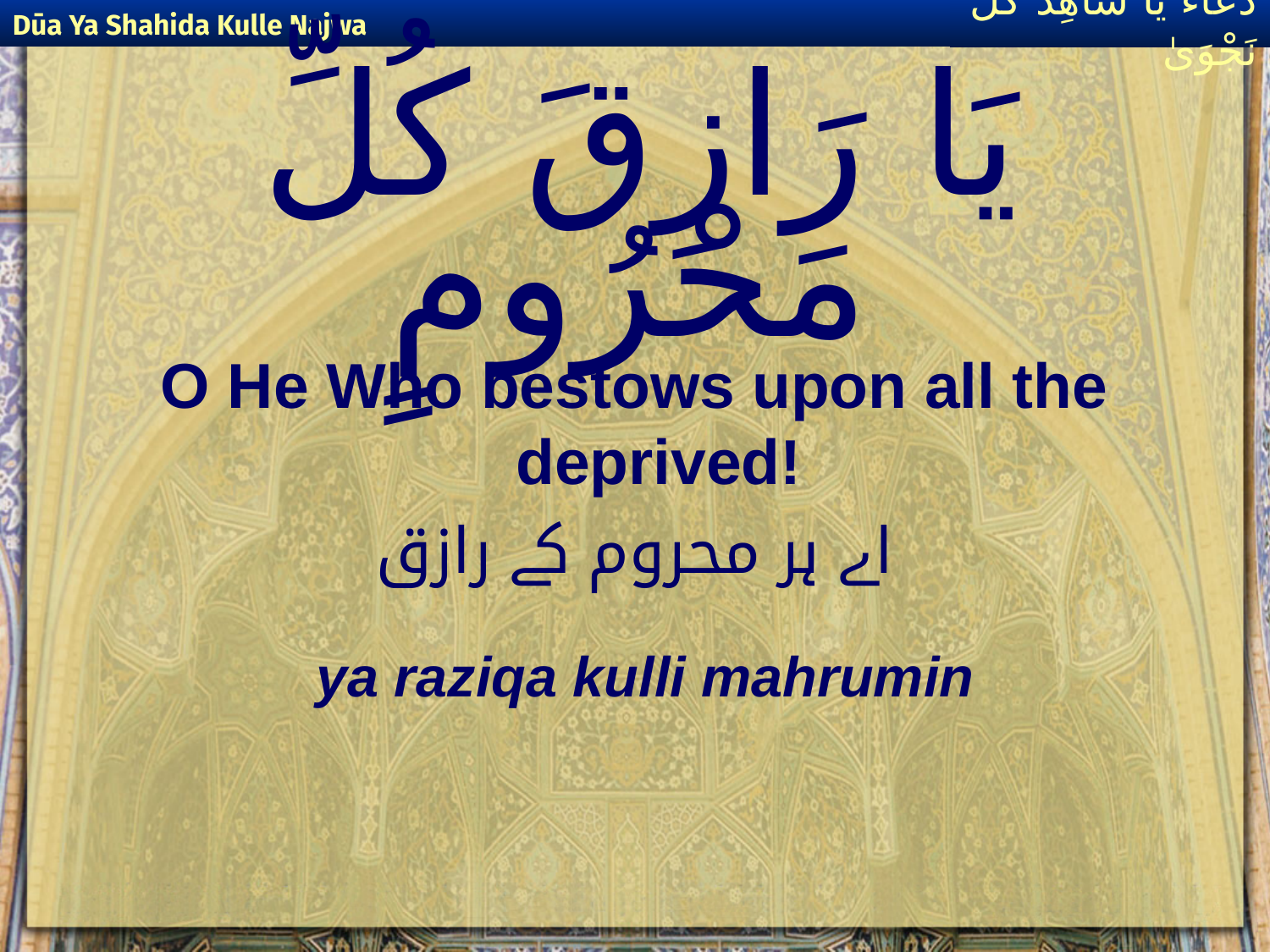

Dūa Ya Shahida Kulle Najwa
دُعَاءٌ يَا شَاهِدَ كُلِّ نَجْوَىٰ
# يَا رَازِقَ كُلِّ مَحْرُومٍ
O He Who bestows upon all the deprived!
اے ہر محروم کے رازق
ya raziqa kulli mahrumin